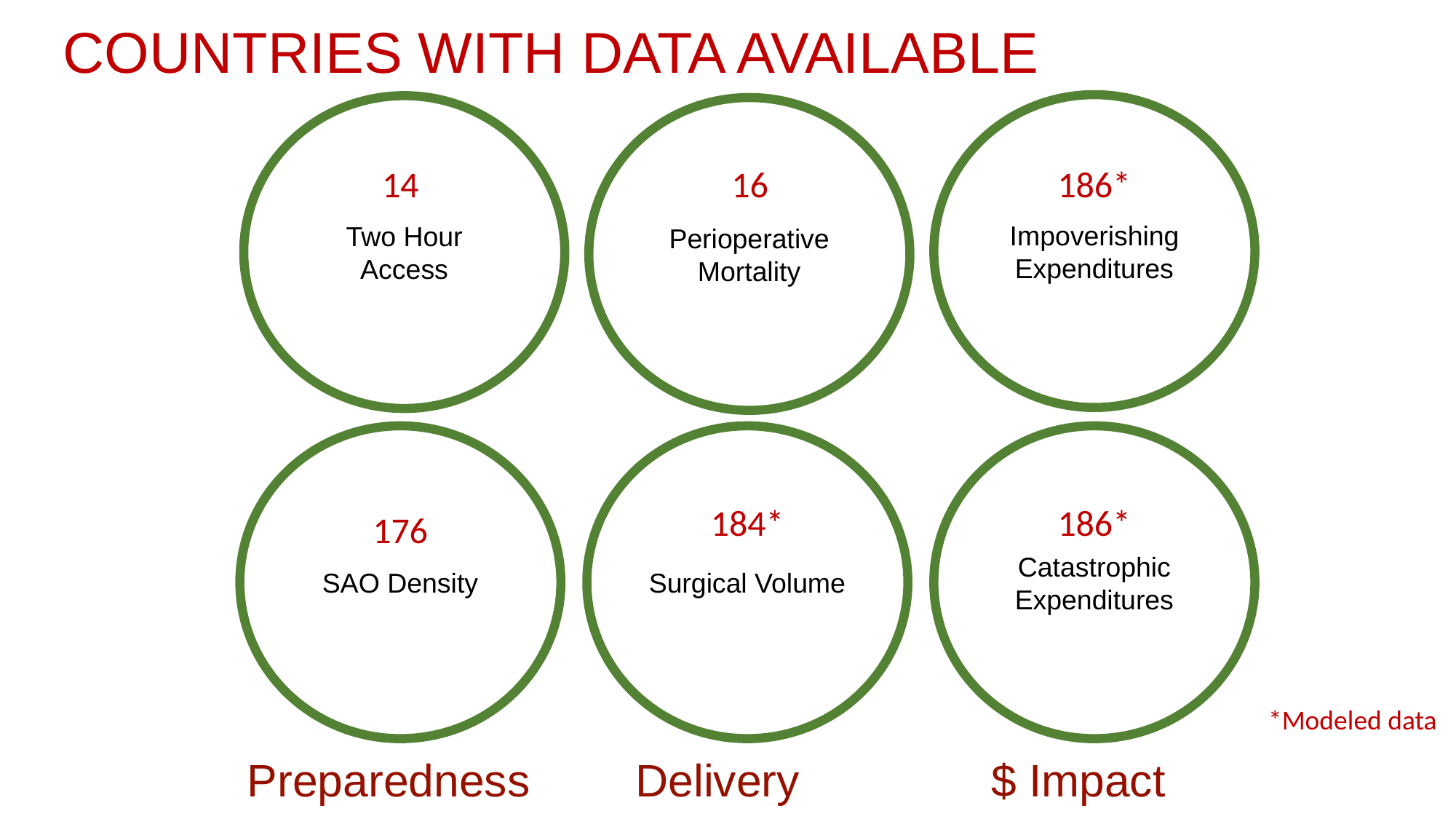

COUNTRIES WITH DATA AVAILABLE
Impoverishing Expenditures
Two Hour Access
Perioperative Mortality
186*
14
16
SAO Density
Surgical Volume
Catastrophic Expenditures
186*
184*
176
*Modeled data
Delivery
$ Impact
Preparedness